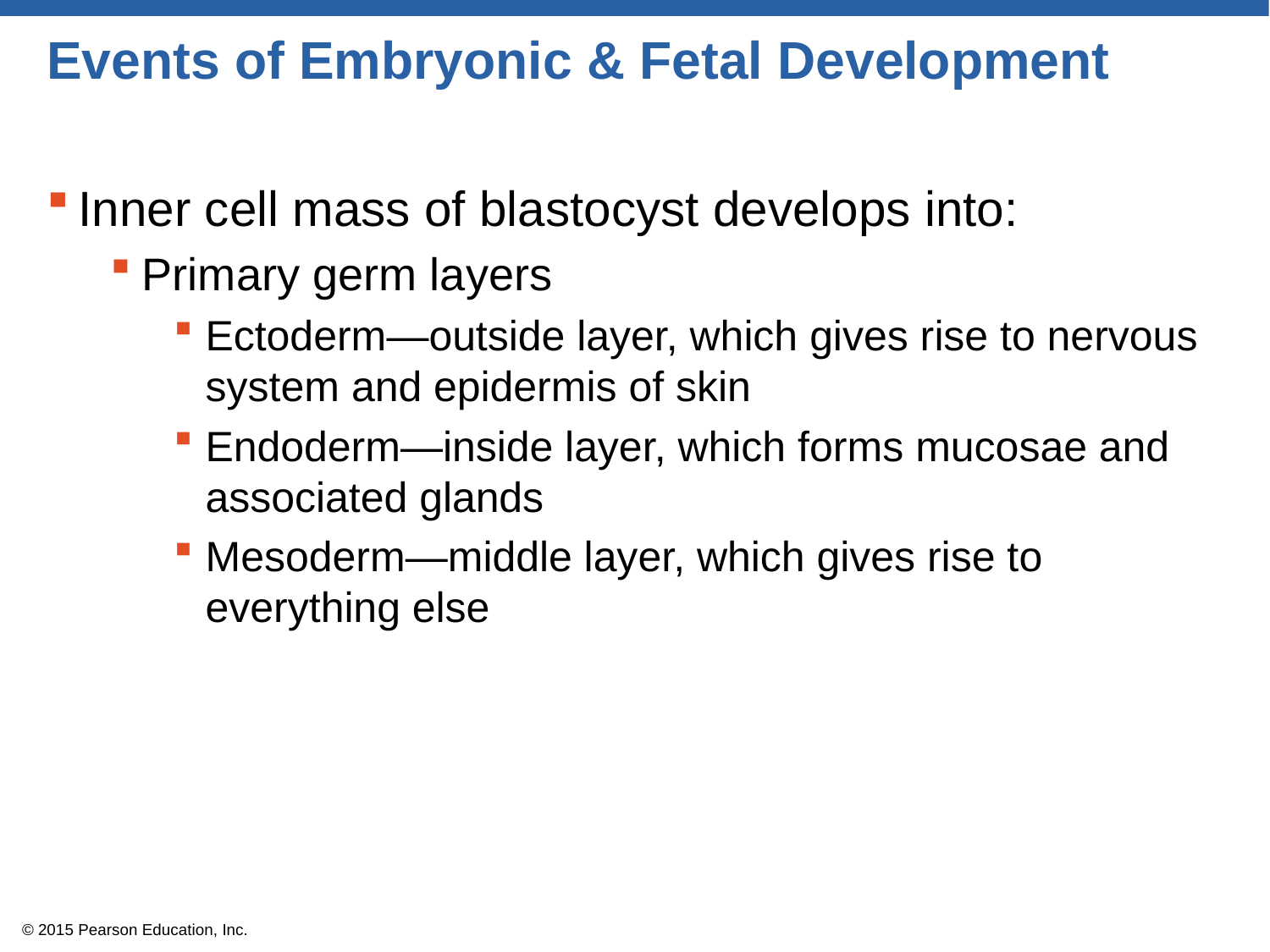

# Events of Embryonic & Fetal Development
Inner cell mass of blastocyst develops into:
Primary germ layers
Ectoderm—outside layer, which gives rise to nervous system and epidermis of skin
Endoderm—inside layer, which forms mucosae and associated glands
Mesoderm—middle layer, which gives rise to everything else
© 2015 Pearson Education, Inc.